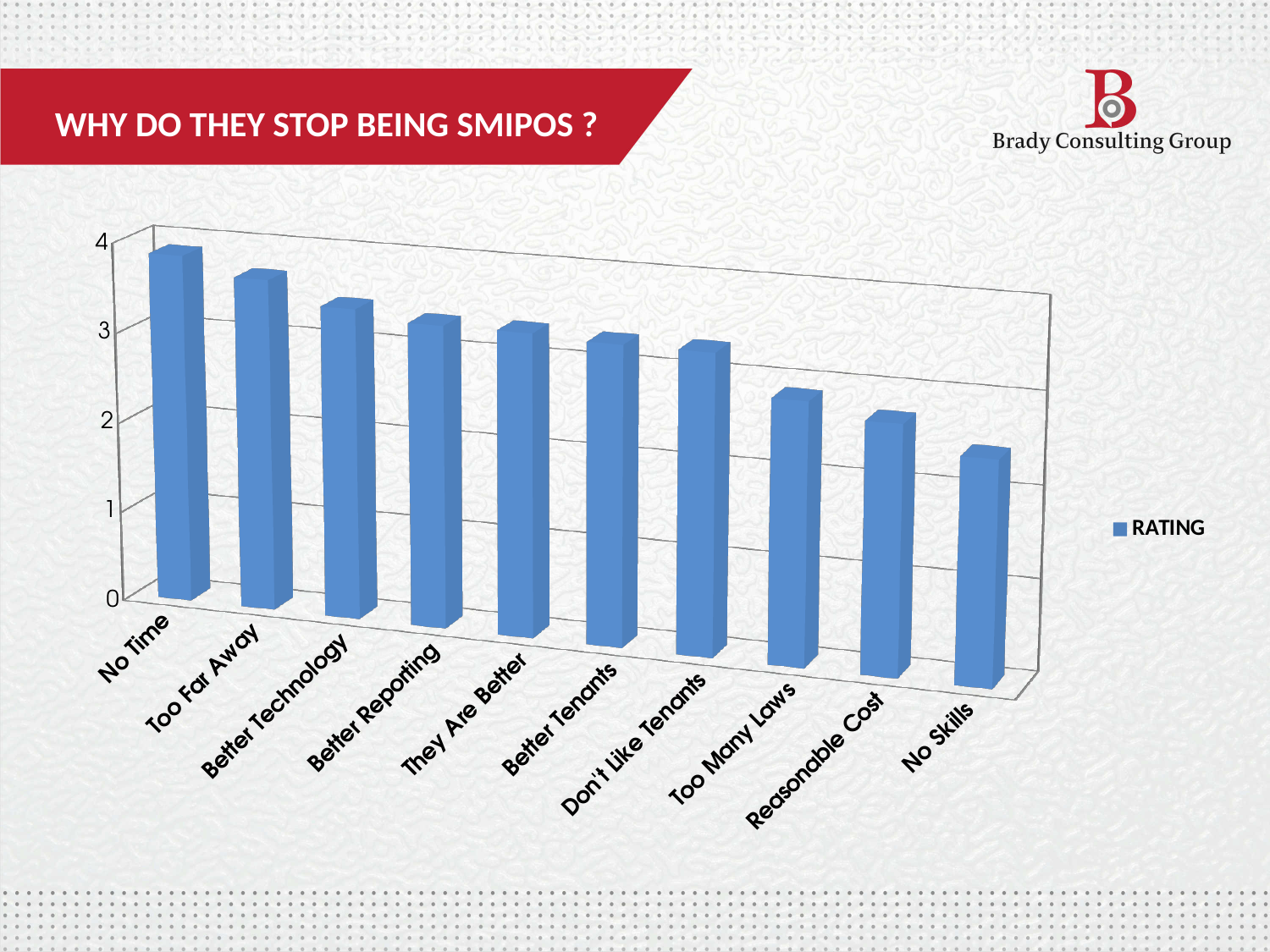

WHY DO THEY STOP BEING SMIPOS ?

[unsupported chart]